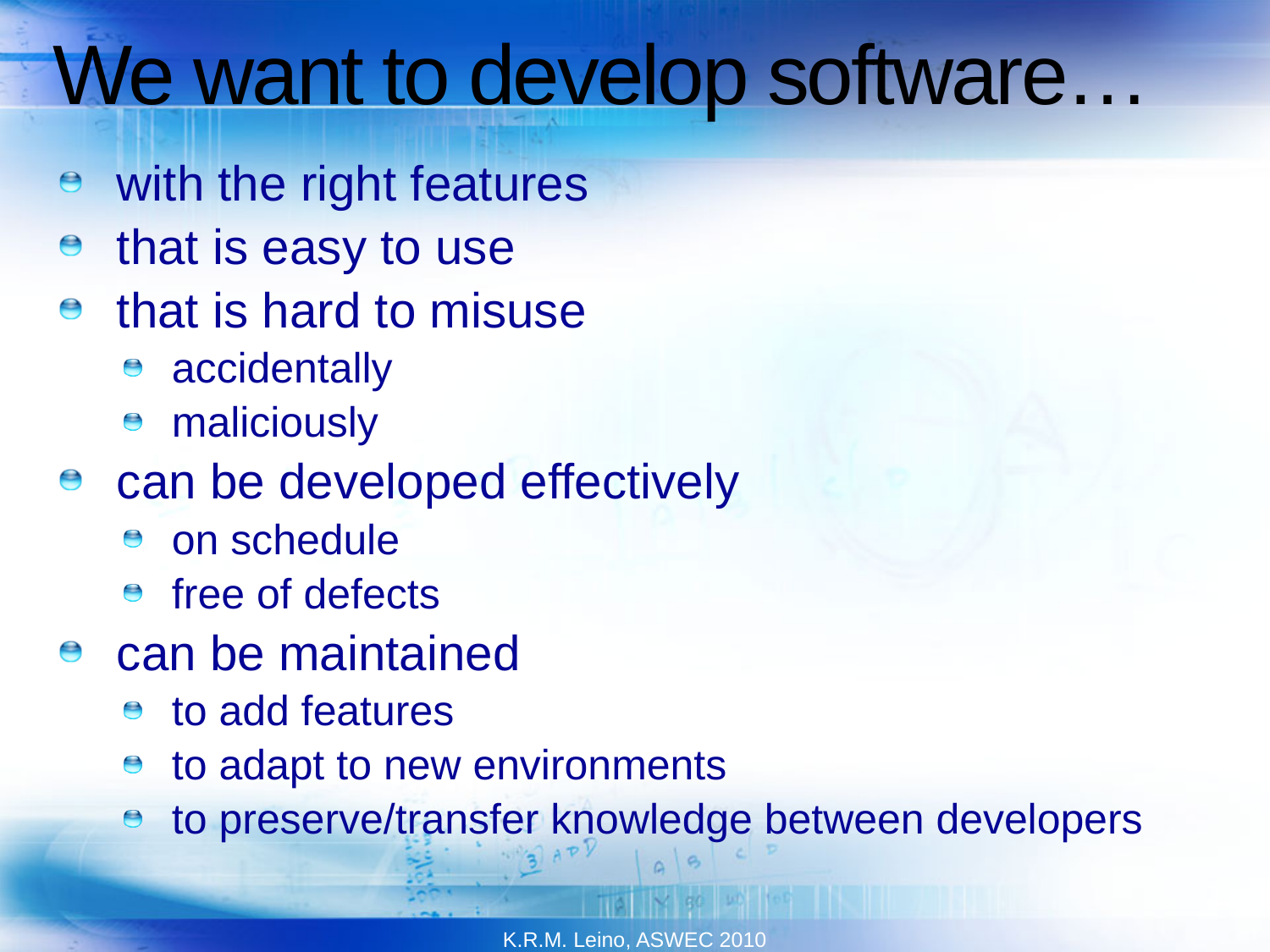

# We want to develop software…
with the right features
that is easy to use
that is hard to misuse
accidentally
maliciously
can be developed effectively
on schedule
free of defects
can be maintained
to add features
to adapt to new environments
to preserve/transfer knowledge between developers
K.R.M. Leino, ASWEC 2010